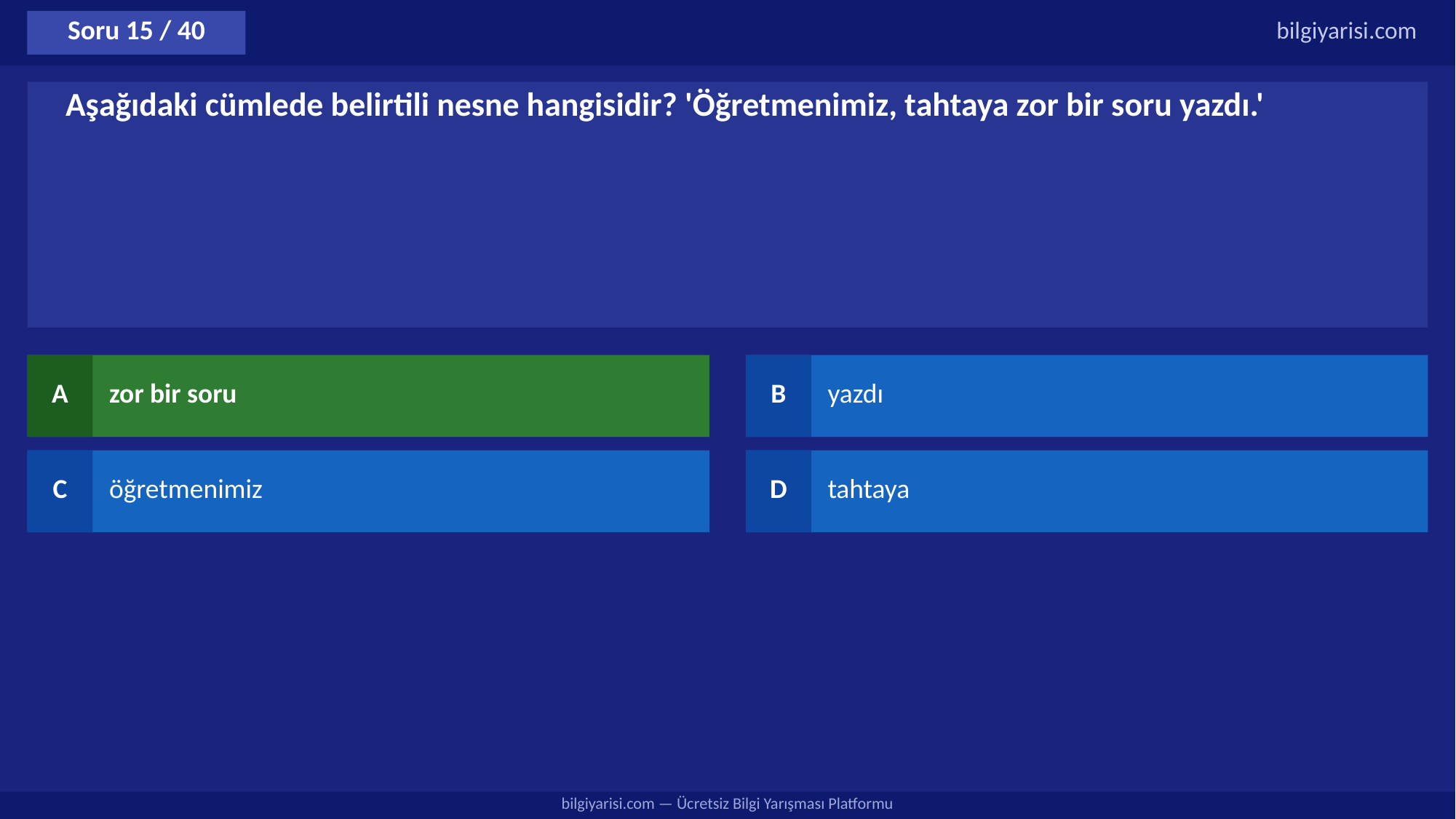

Soru 15 / 40
bilgiyarisi.com

Aşağıdaki cümlede belirtili nesne hangisidir? 'Öğretmenimiz, tahtaya zor bir soru yazdı.'

A
zor bir soru

B
yazdı

C
öğretmenimiz

D
tahtaya
bilgiyarisi.com — Ücretsiz Bilgi Yarışması Platformu